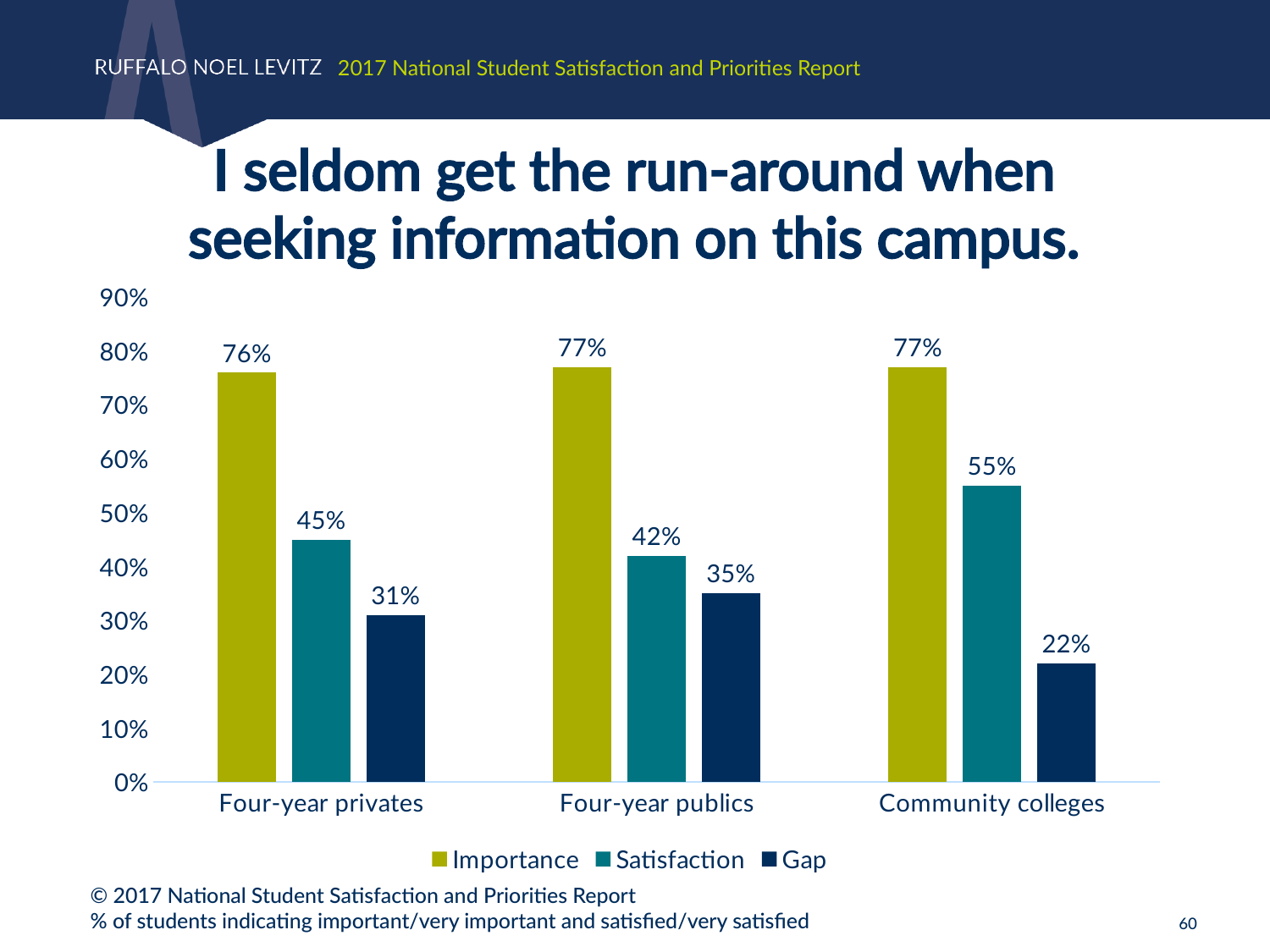

2017 National Student Satisfaction and Priorities Report
I seldom get the run-around when seeking information on this campus.

### Chart

| Category | Importance | Satisfaction | Gap |
|---|---|---|---|
| Four-year privates | 0.76 | 0.45 | 0.31 |
| Four-year publics | 0.77 | 0.42 | 0.35 |
| Community colleges | 0.77 | 0.55 | 0.22 |
© 2017 National Student Satisfaction and Priorities Report
% of students indicating important/very important and satisfied/very satisfied